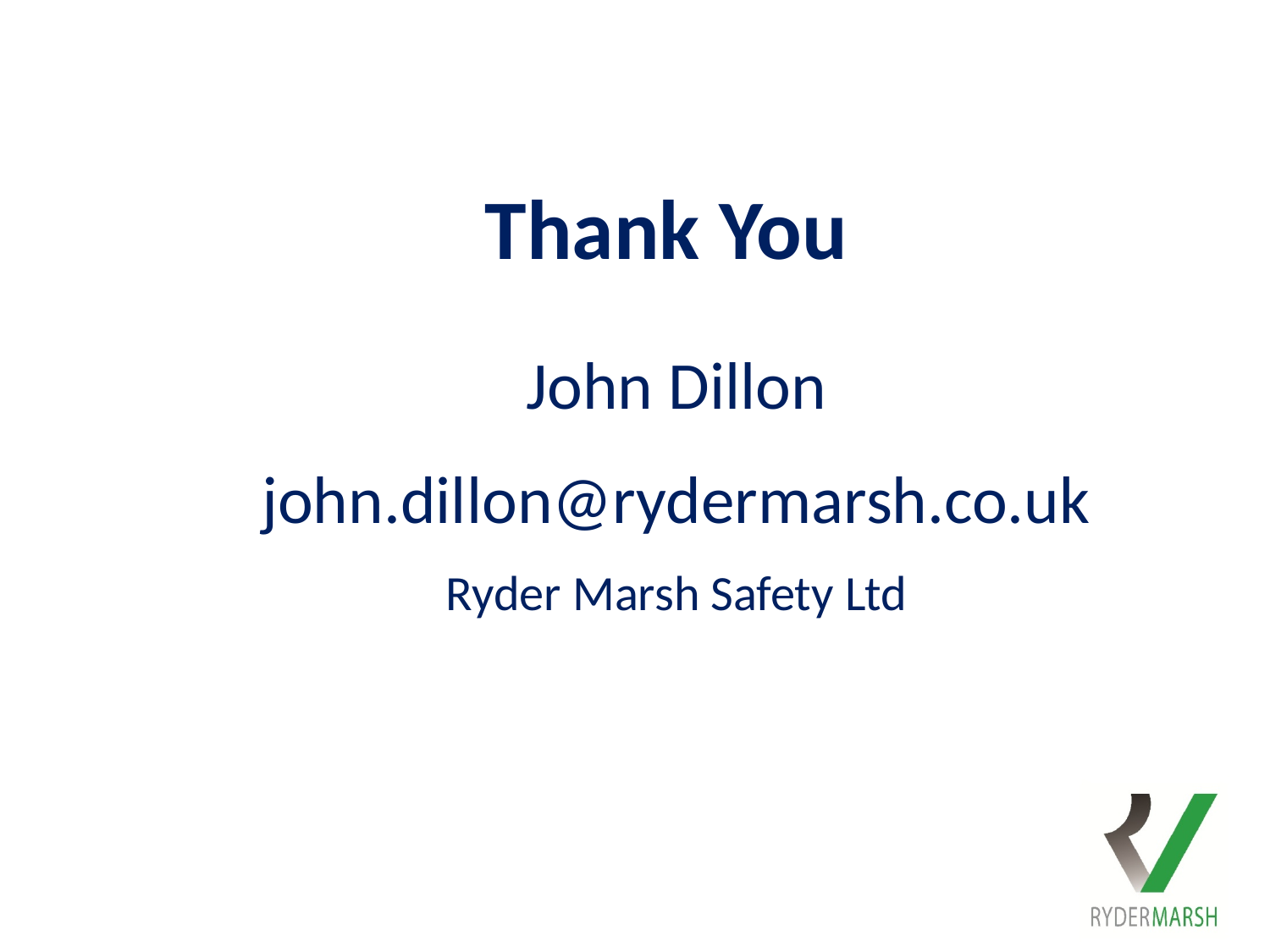

# Thank You
John Dillon
john.dillon@rydermarsh.co.uk
Ryder Marsh Safety Ltd